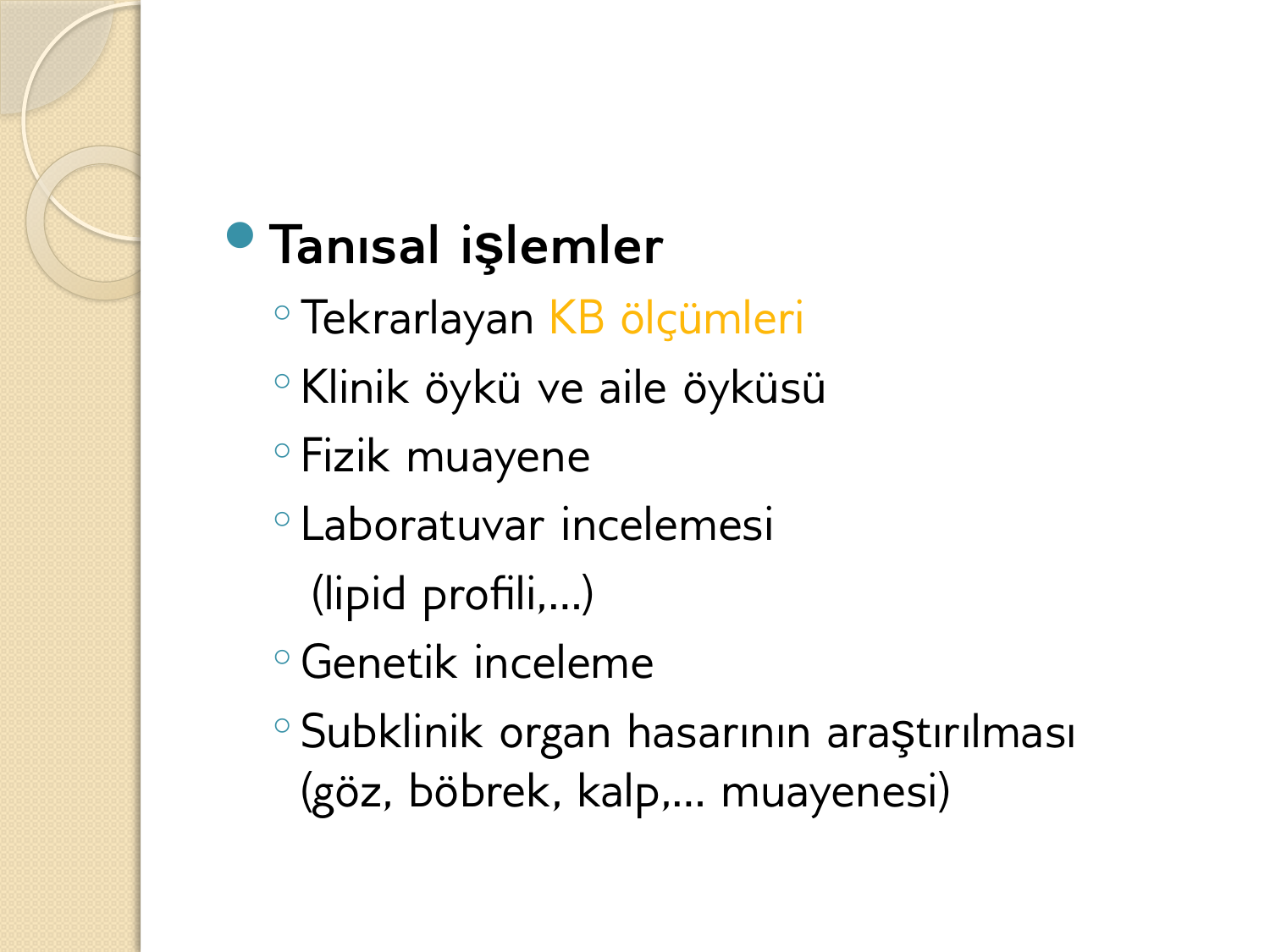

Tanısal işlemler
Tekrarlayan KB ölçümleri
Klinik öykü ve aile öyküsü
Fizik muayene
Laboratuvar incelemesi
   (lipid profili,…)
Genetik inceleme
Subklinik organ hasarının araştırılması
(göz, böbrek, kalp,… muayenesi)